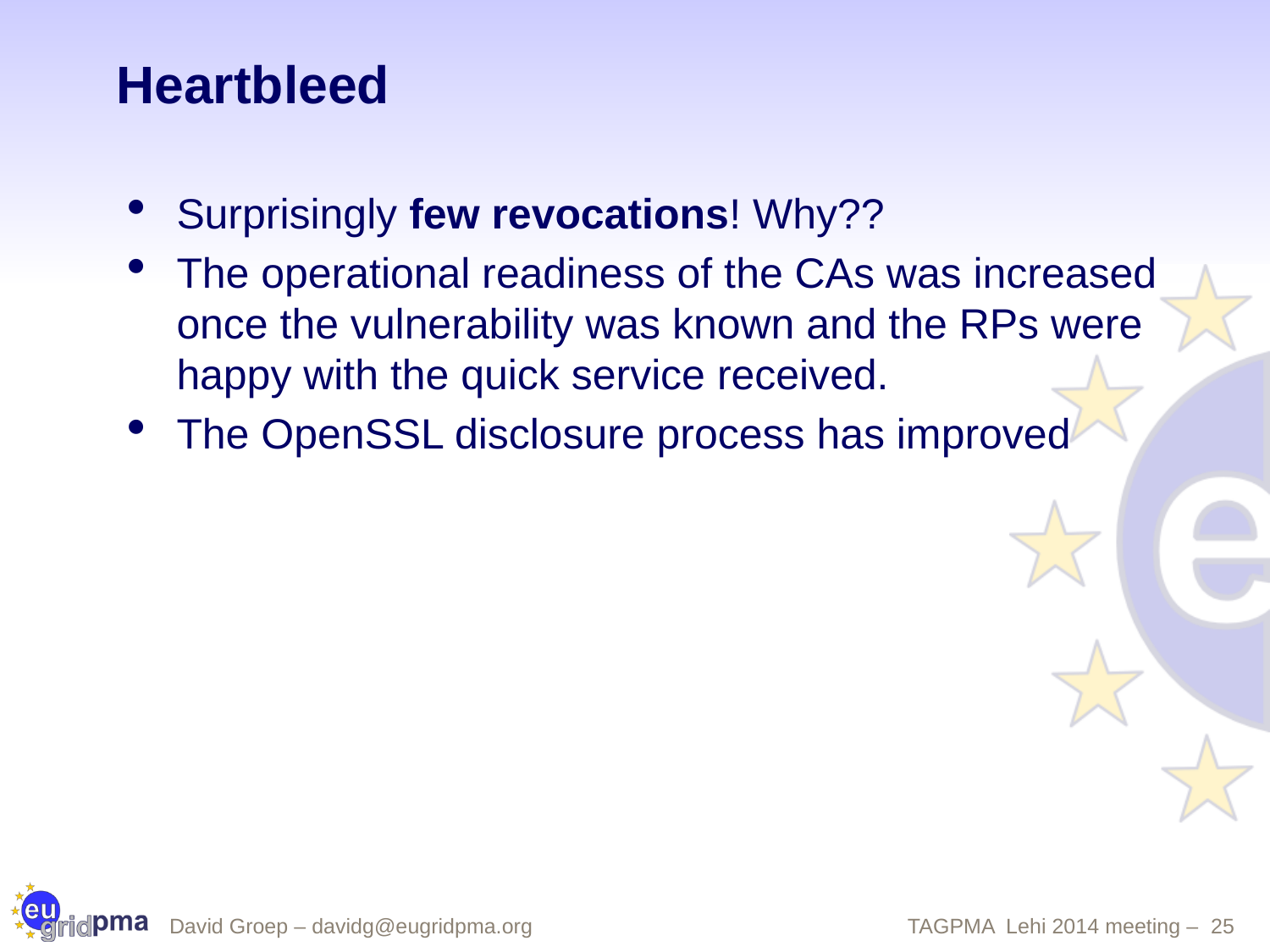

# Heartbleed
Surprisingly few revocations! Why??
The operational readiness of the CAs was increased once the vulnerability was known and the RPs were happy with the quick service received.
The OpenSSL disclosure process has improved